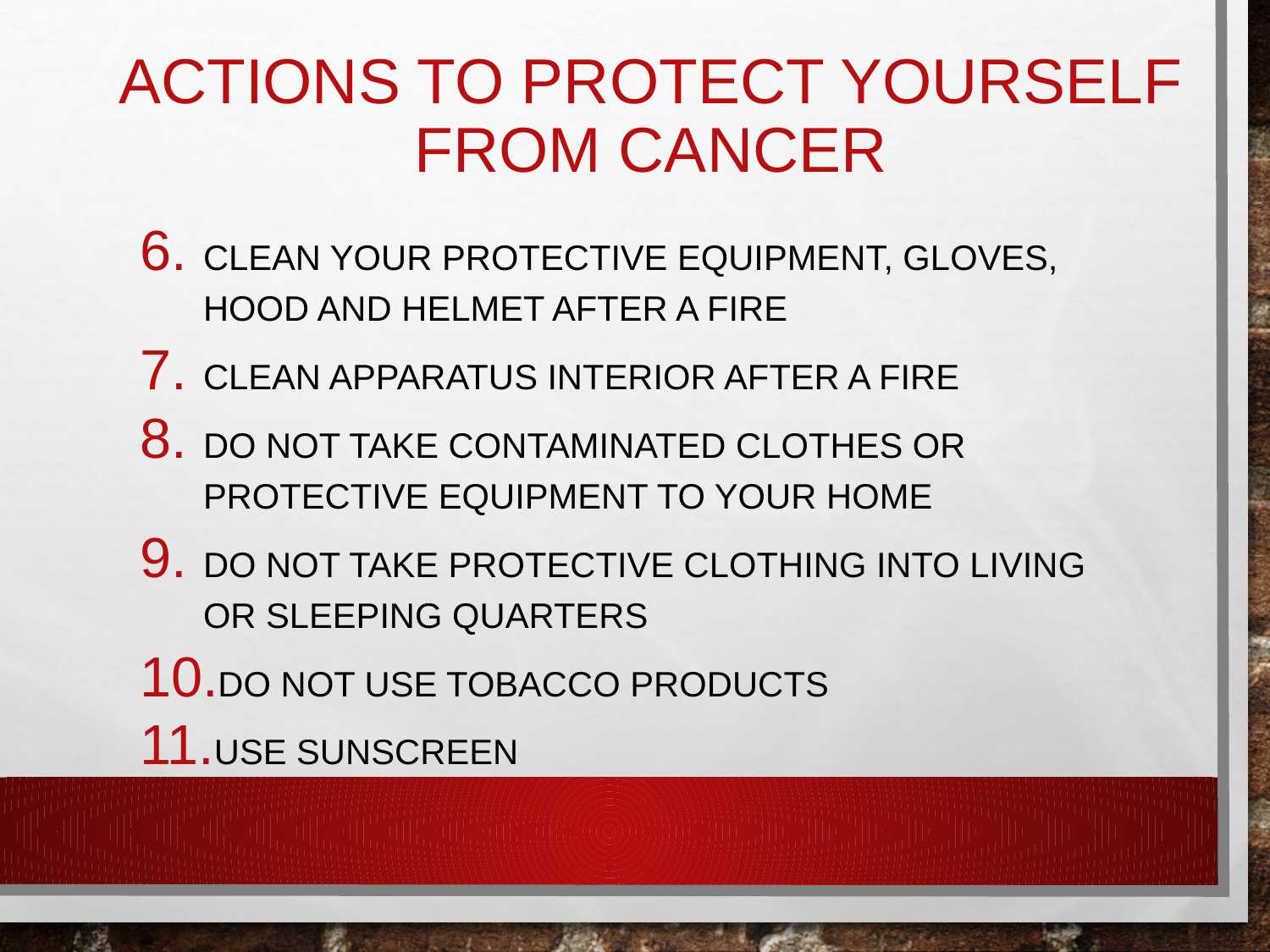

# Actions to Protect YOURSELF From Cancer
Clean your protective equipment, gloves, hood and helmet after a fire
Clean apparatus interior after a fire
Do not take contaminated clothes or protective equipment to your home
Do not take protective clothing into living or sleeping quarters
Do not use tobacco products
Use sunscreen